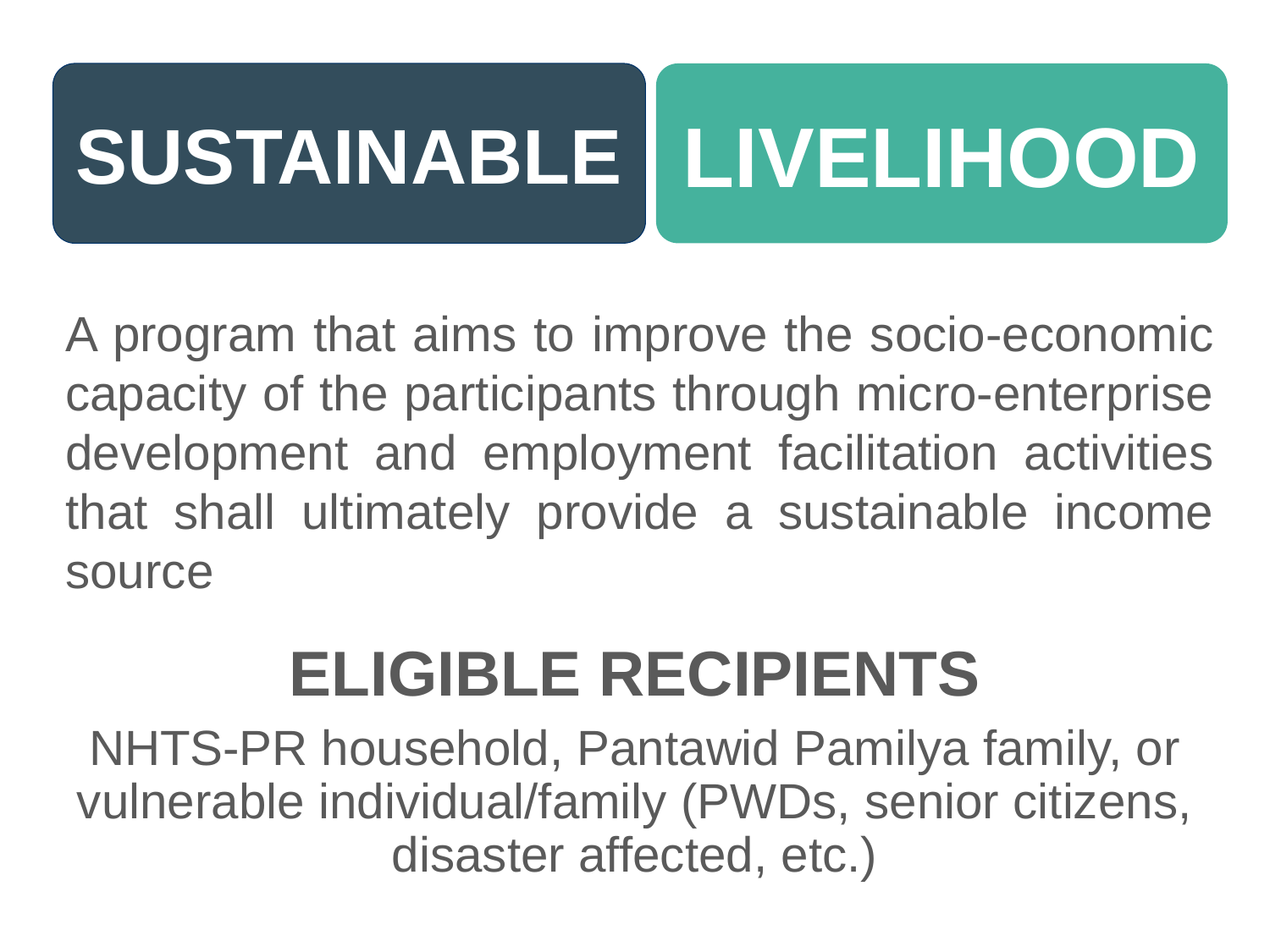

SUSTAINABLE
LIVELIHOOD
A program that aims to improve the socio-economic capacity of the participants through micro-enterprise development and employment facilitation activities that shall ultimately provide a sustainable income source
ELIGIBLE RECIPIENTS
NHTS-PR household, Pantawid Pamilya family, or vulnerable individual/family (PWDs, senior citizens, disaster affected, etc.)